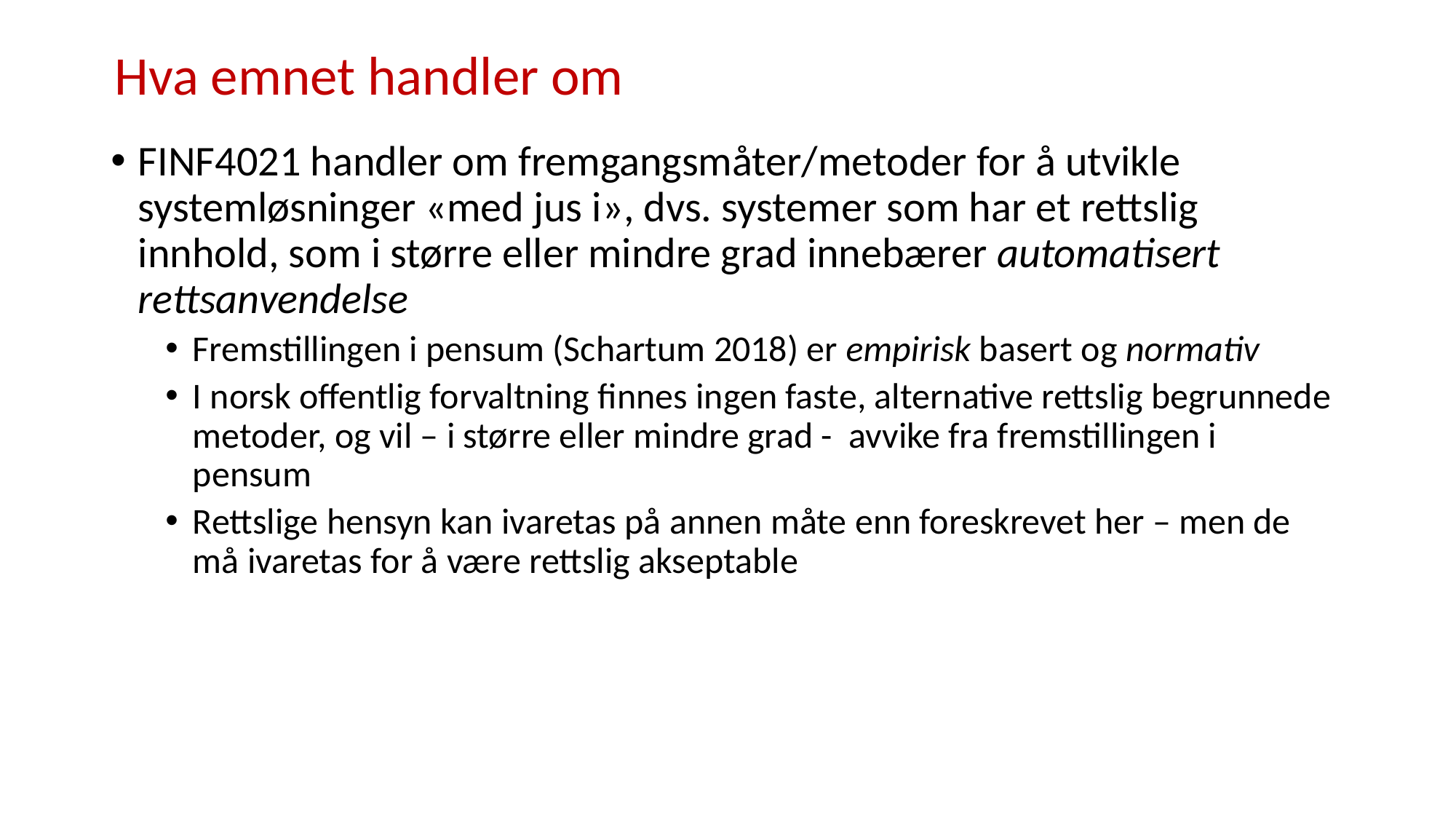

# Hva emnet handler om
FINF4021 handler om fremgangsmåter/metoder for å utvikle systemløsninger «med jus i», dvs. systemer som har et rettslig innhold, som i større eller mindre grad innebærer automatisert rettsanvendelse
Fremstillingen i pensum (Schartum 2018) er empirisk basert og normativ
I norsk offentlig forvaltning finnes ingen faste, alternative rettslig begrunnede metoder, og vil – i større eller mindre grad -  avvike fra fremstillingen i pensum
Rettslige hensyn kan ivaretas på annen måte enn foreskrevet her – men de må ivaretas for å være rettslig akseptable